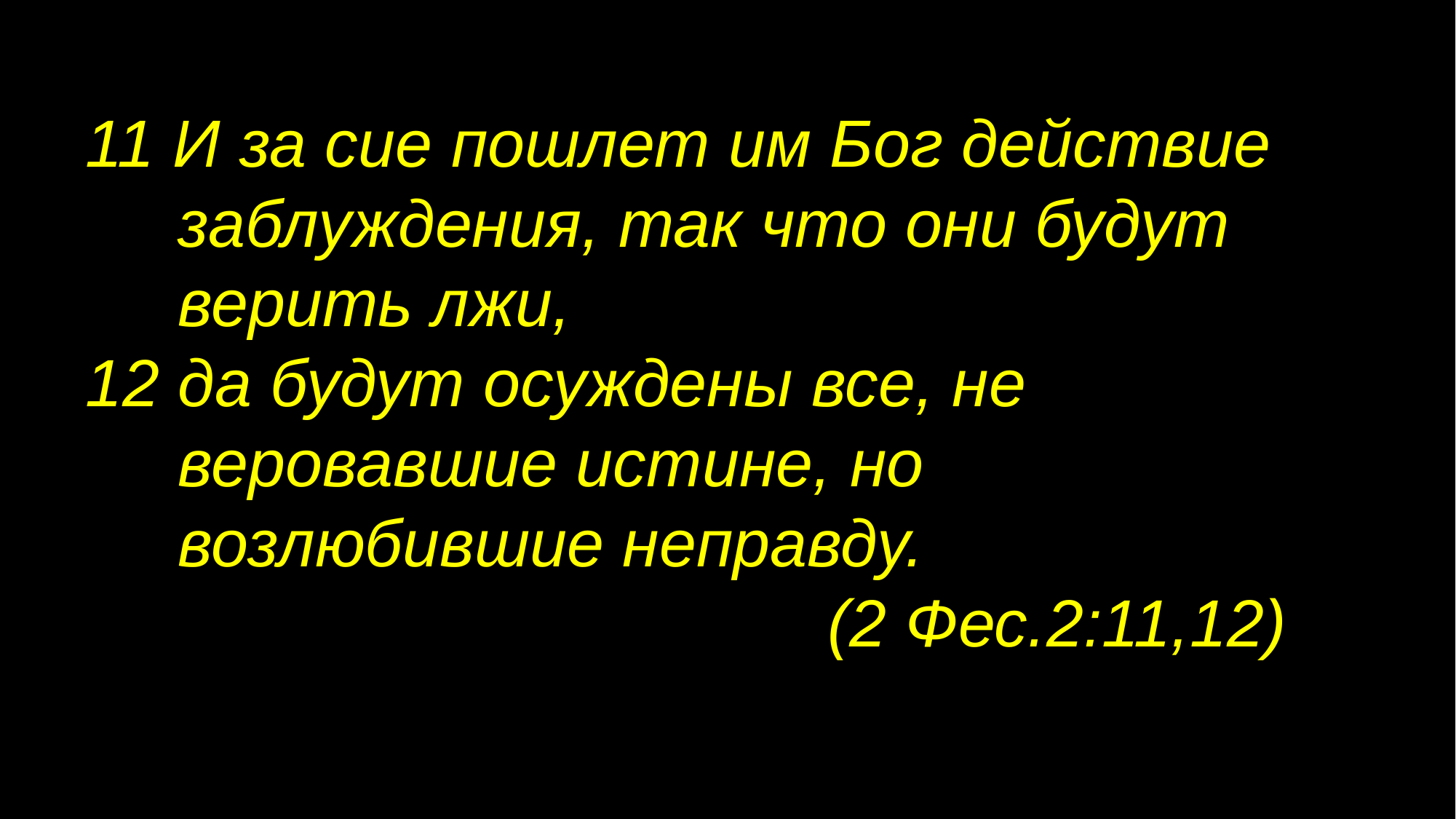

11 И за сие пошлет им Бог действие
     заблуждения, так что они будут
     верить лжи,
12 да будут осуждены все, не
     веровавшие истине, но
     возлюбившие неправду.
                                        (2 Фес.2:11,12)